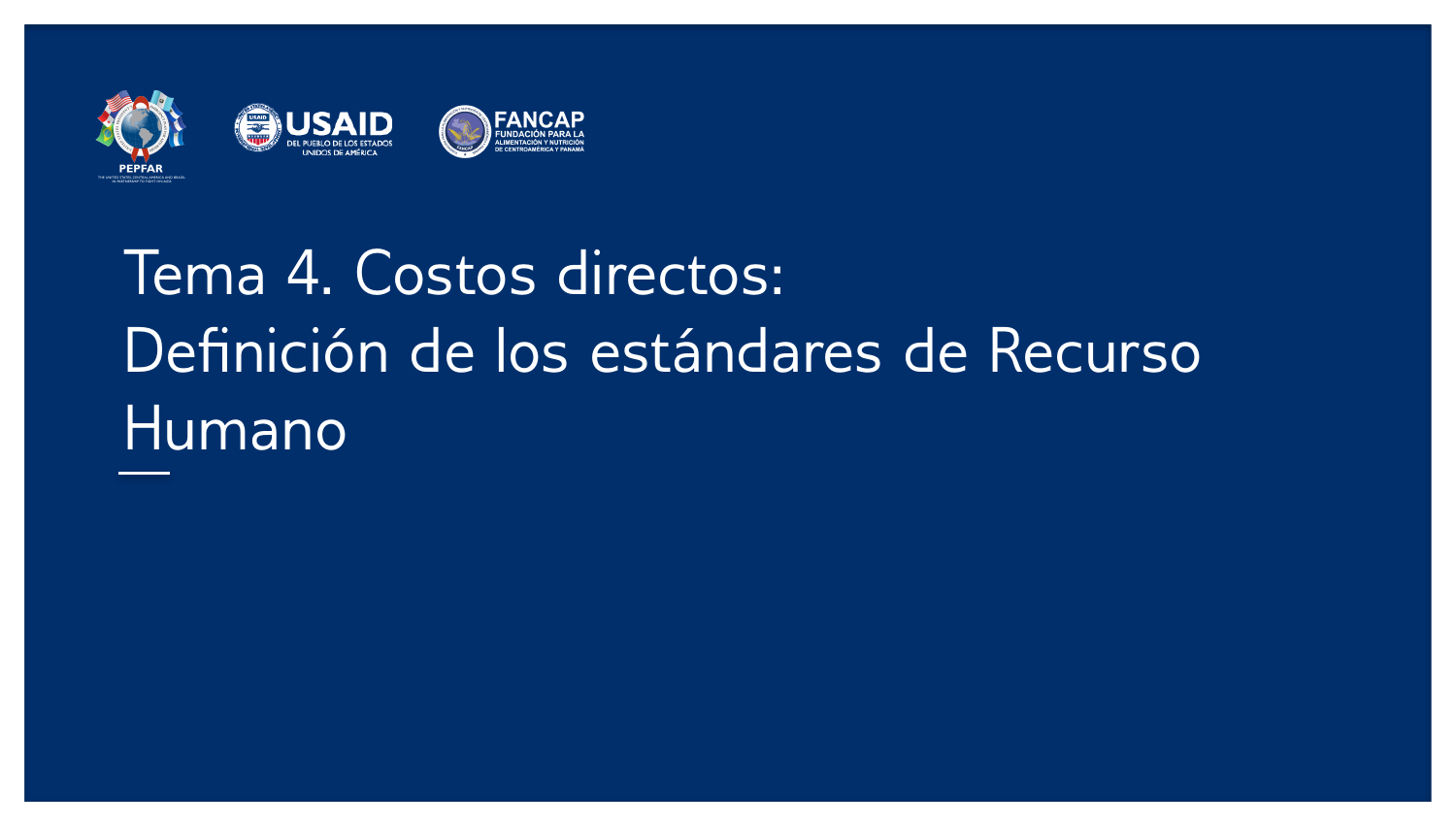

# Tema 4. Costos directos: Definición de los estándares de Recurso Humano